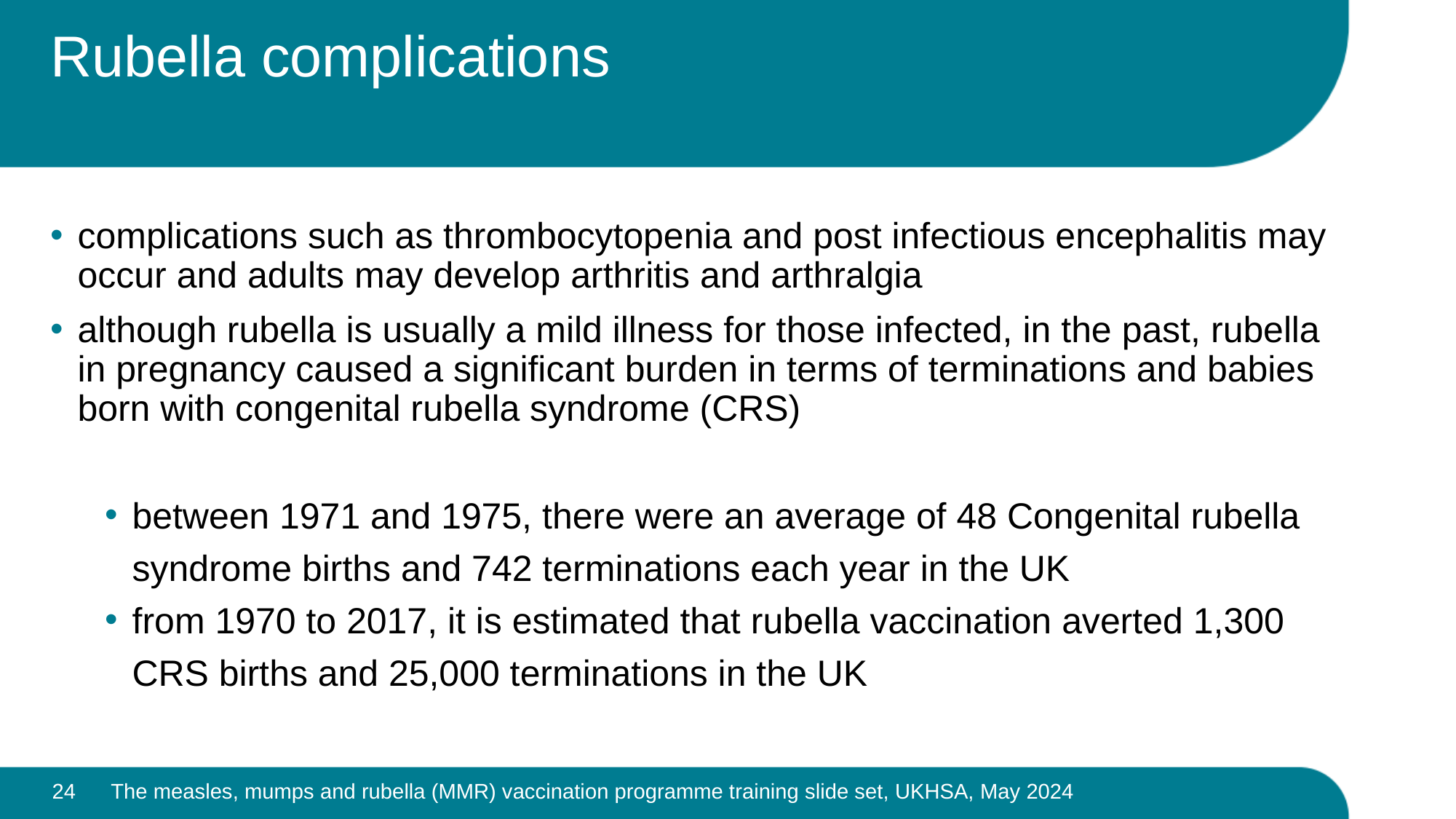

# Rubella complications
complications such as thrombocytopenia and post infectious encephalitis may occur and adults may develop arthritis and arthralgia
although rubella is usually a mild illness for those infected, in the past, rubella in pregnancy caused a significant burden in terms of terminations and babies born with congenital rubella syndrome (CRS)

between 1971 and 1975, there were an average of 48 Congenital rubella syndrome births and 742 terminations each year in the UK
from 1970 to 2017, it is estimated that rubella vaccination averted 1,300 CRS births and 25,000 terminations in the UK

24
The measles, mumps and rubella (MMR) vaccination programme training slide set, UKHSA, May 2024